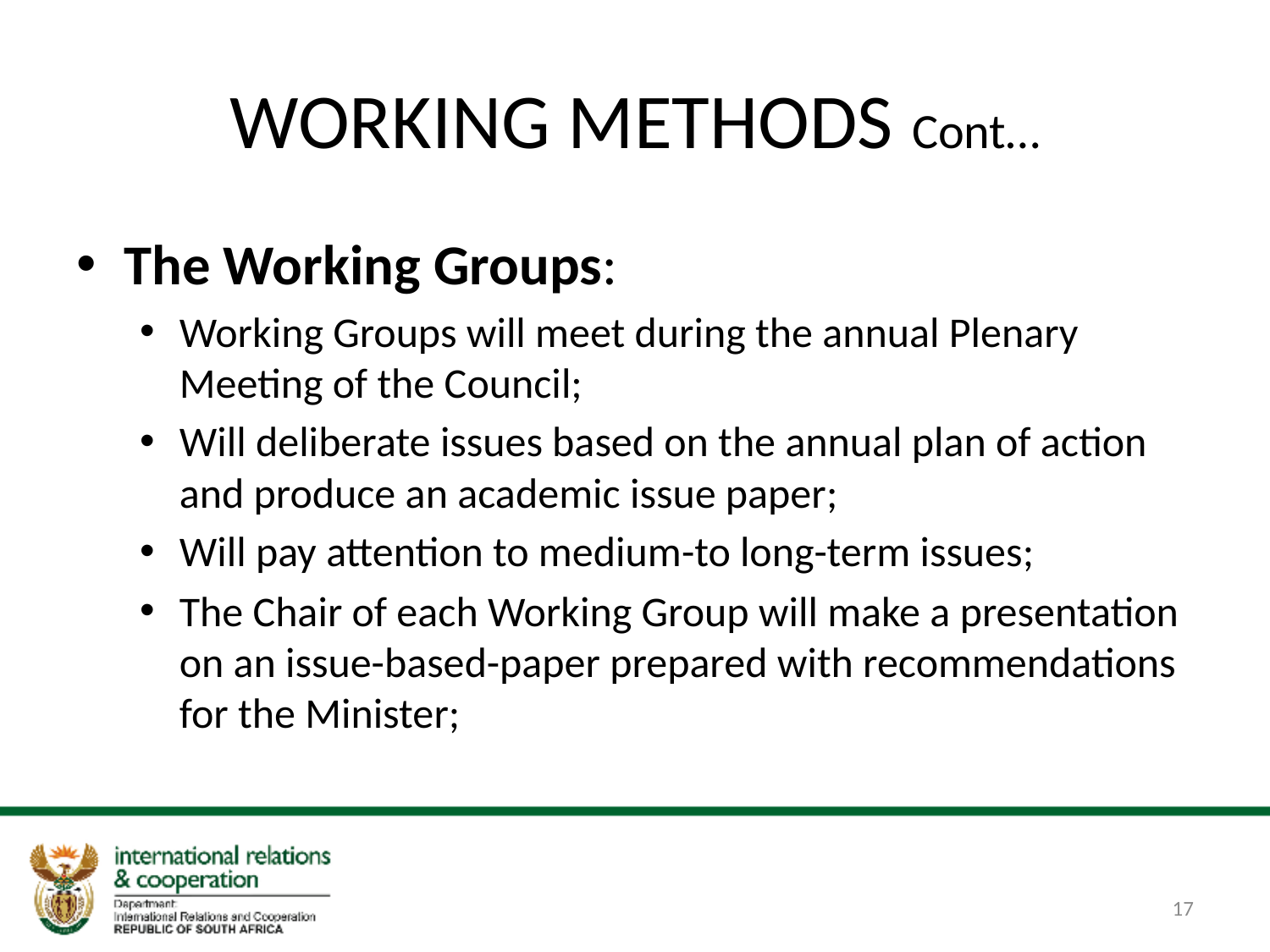

# WORKING METHODS Cont…
The Working Groups:
Working Groups will meet during the annual Plenary Meeting of the Council;
Will deliberate issues based on the annual plan of action and produce an academic issue paper;
Will pay attention to medium-to long-term issues;
The Chair of each Working Group will make a presentation on an issue-based-paper prepared with recommendations for the Minister;

17